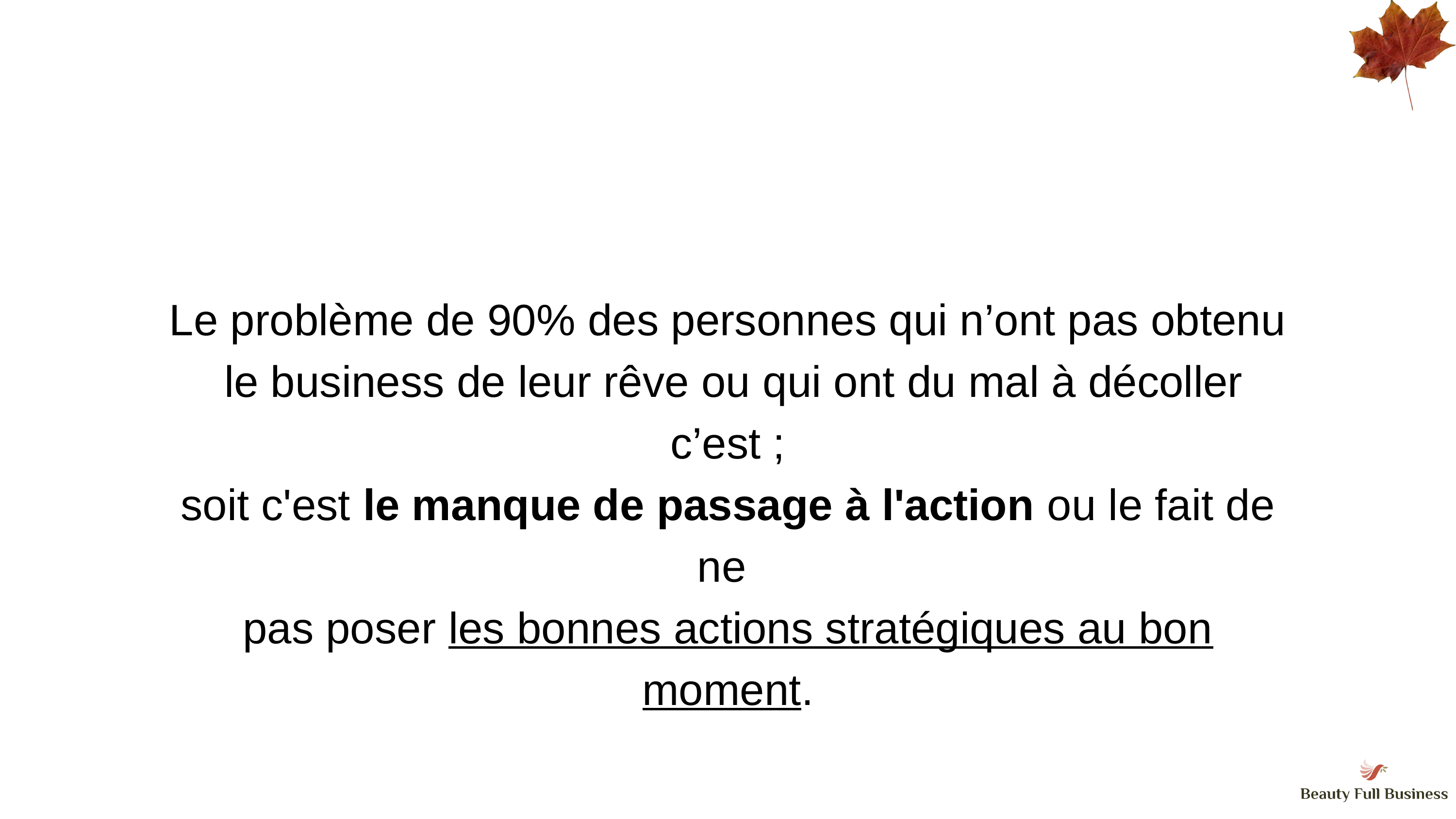

Le problème de 90% des personnes qui n’ont pas obtenu
 le business de leur rêve ou qui ont du mal à décoller c’est ;
soit c'est le manque de passage à l'action ou le fait de ne
pas poser les bonnes actions stratégiques au bon moment.